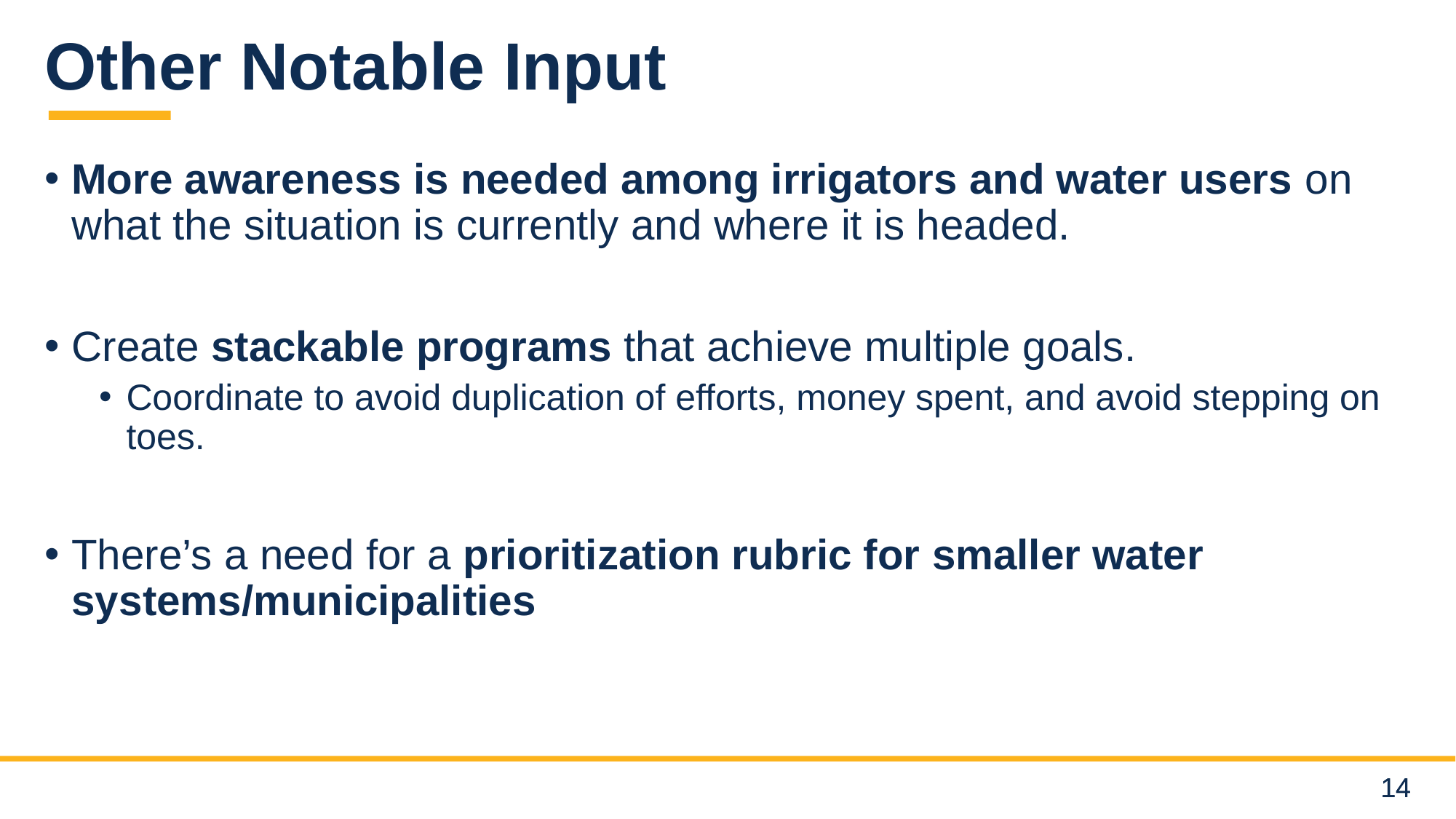

# Other Notable Input
More awareness is needed among irrigators and water users on what the situation is currently and where it is headed.

Create stackable programs that achieve multiple goals.
Coordinate to avoid duplication of efforts, money spent, and avoid stepping on toes.

There’s a need for a prioritization rubric for smaller water systems/municipalities